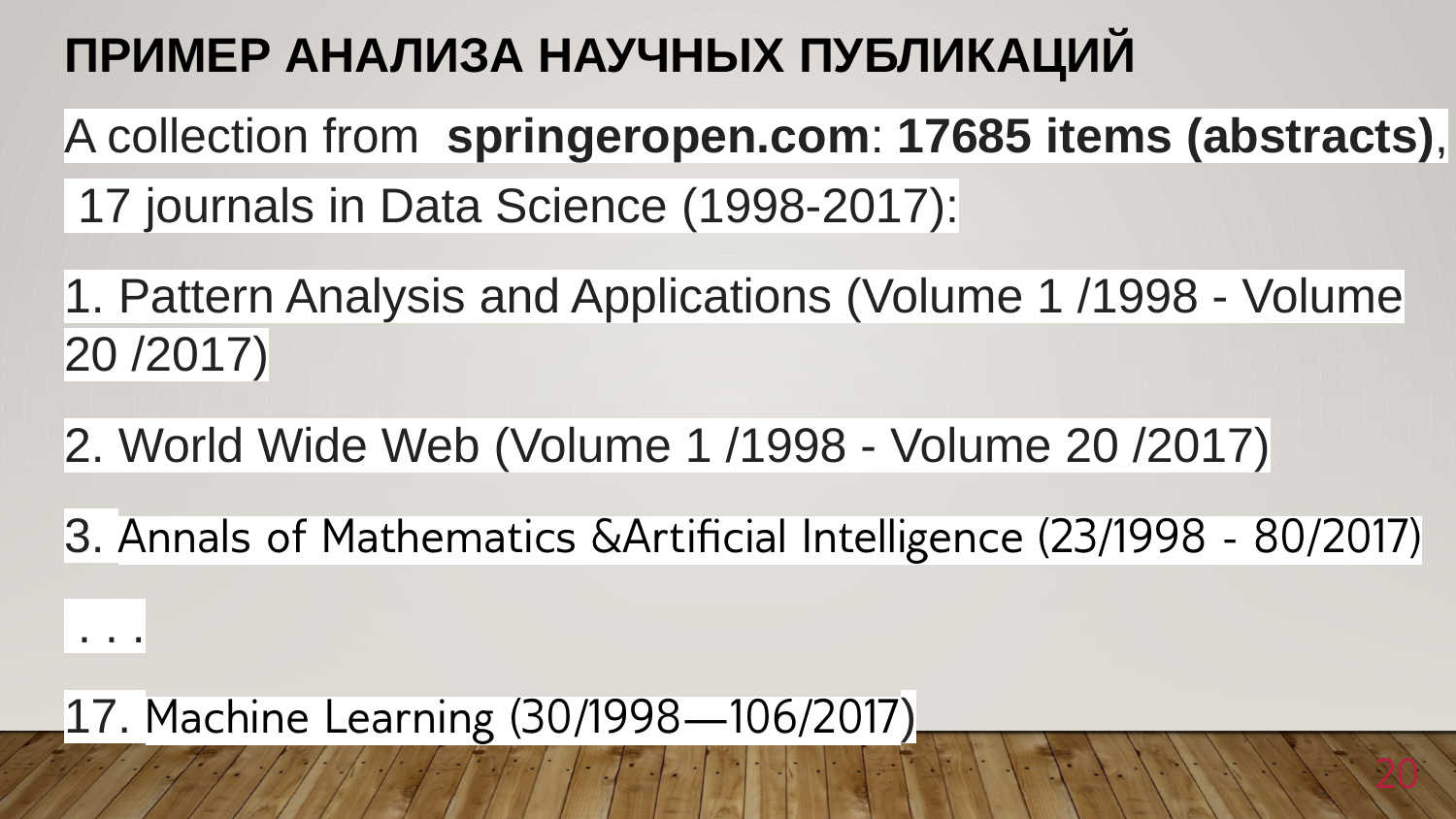

# Пример анализа научных публикаций
A collection from  springeropen.com: 17685 items (abstracts),  17 journals in Data Science (1998-2017):
1. Pattern Analysis and Applications (Volume 1 /1998 - Volume 20 /2017)
2. World Wide Web (Volume 1 /1998 - Volume 20 /2017)
3. Annals of Mathematics &Artificial Intelligence (23/1998 - 80/2017)
 . . .
17. Machine Learning (30/1998—106/2017)

20